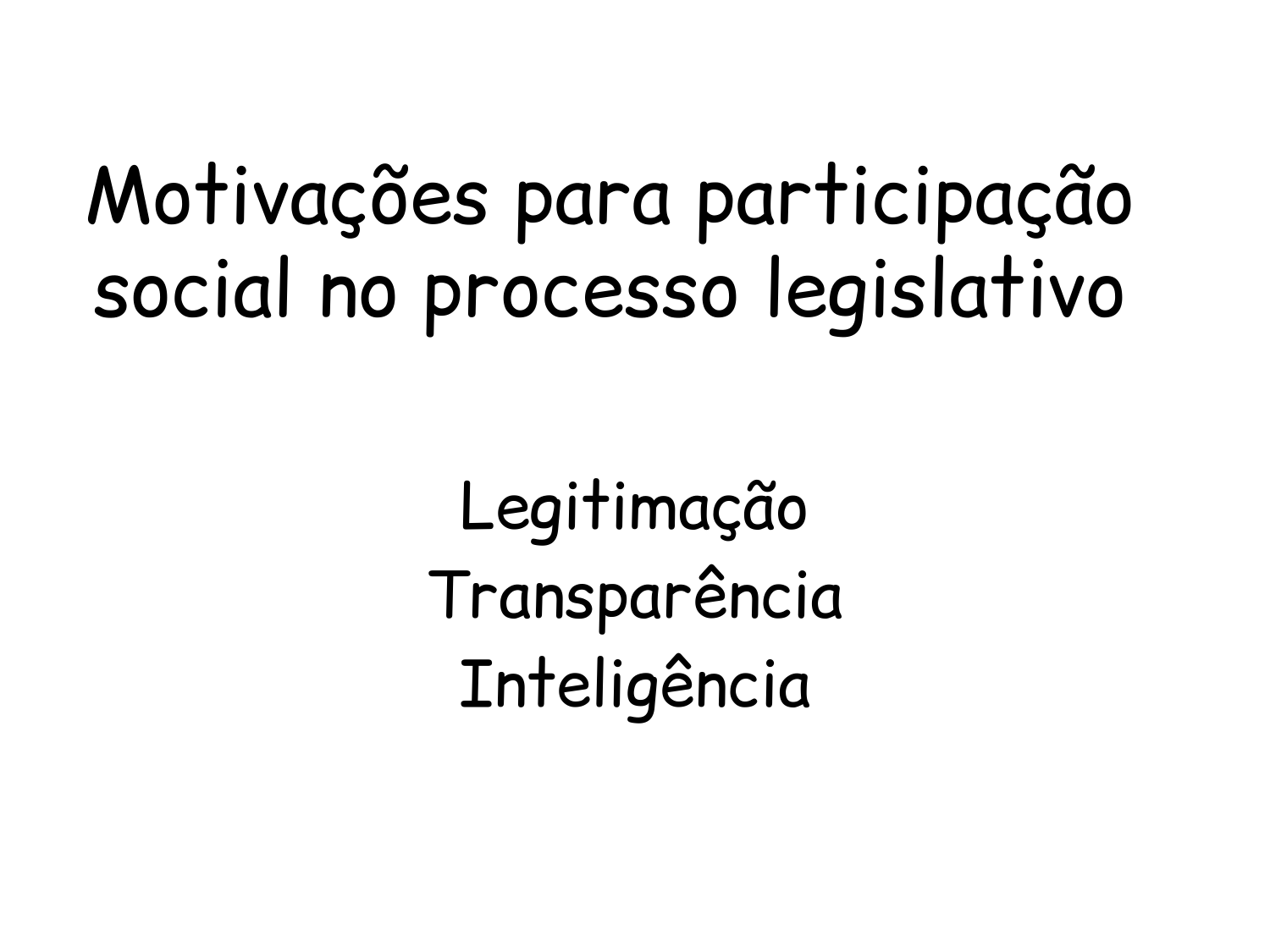

# Motivações para participação social no processo legislativo
Legitimação
Transparência
Inteligência